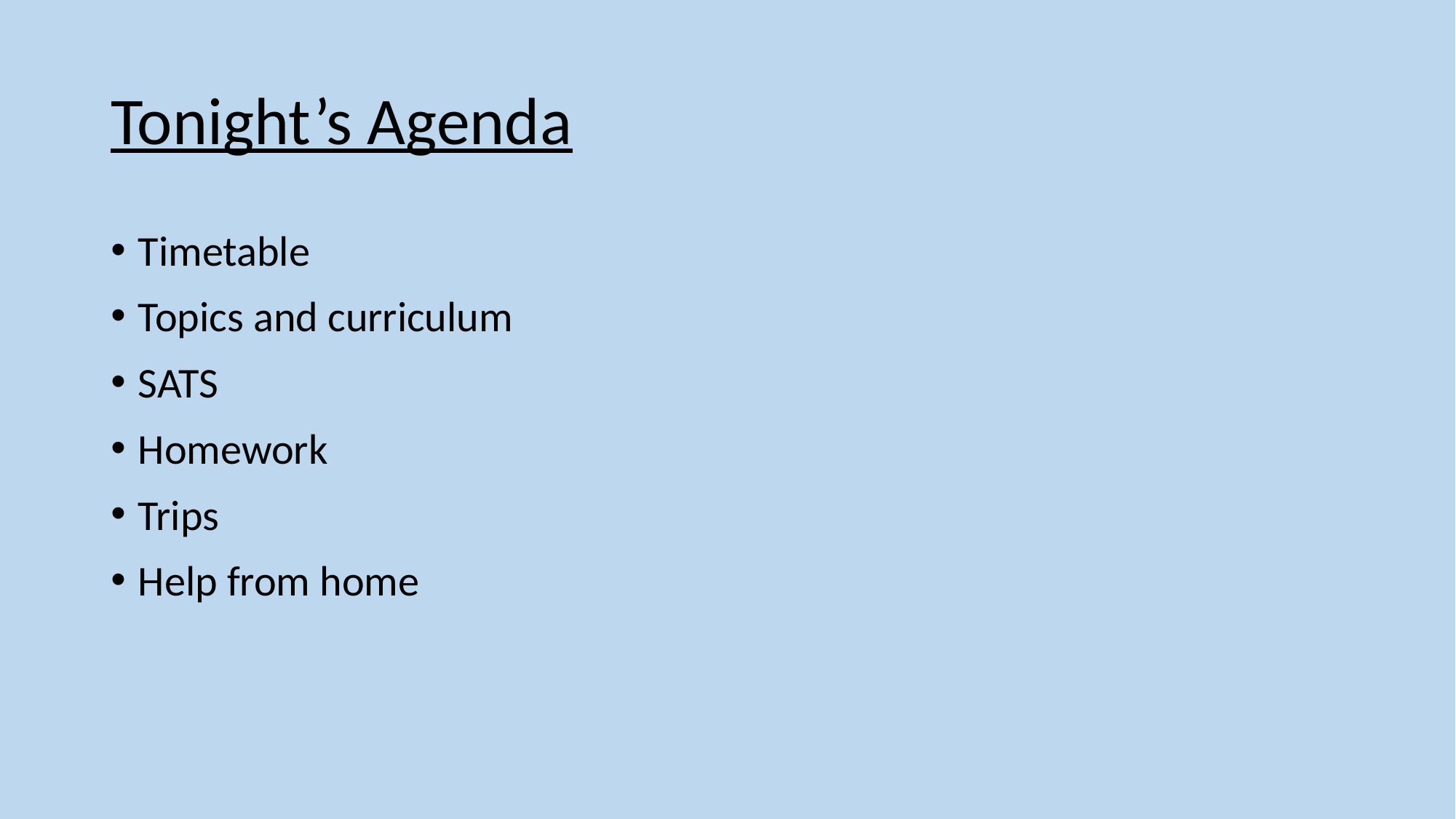

# Tonight’s Agenda
Timetable
Topics and curriculum
SATS
Homework
Trips
Help from home